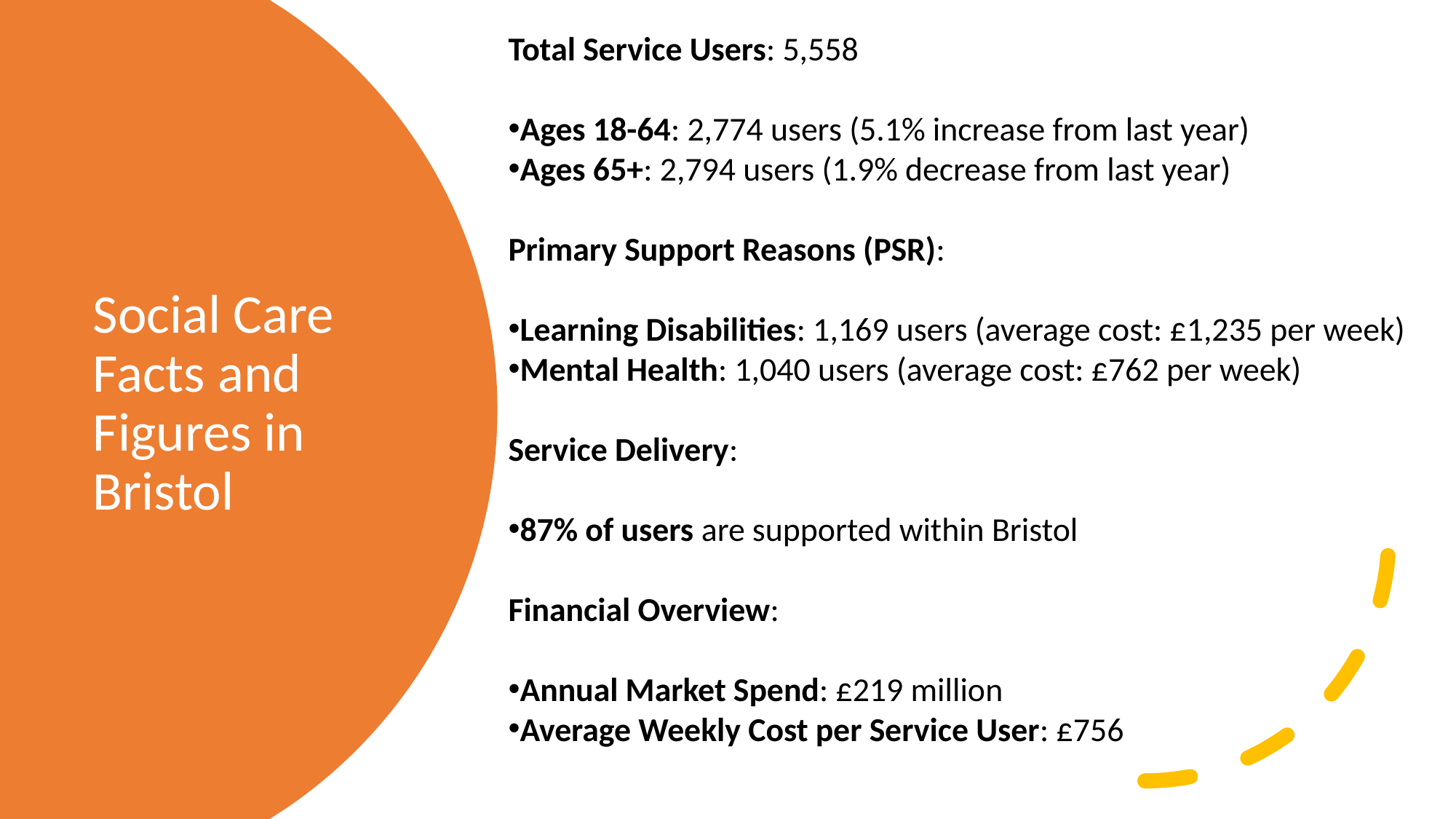

Total Service Users: 5,558

Ages 18-64: 2,774 users (5.1% increase from last year)
Ages 65+: 2,794 users (1.9% decrease from last year)

Primary Support Reasons (PSR):

Learning Disabilities: 1,169 users (average cost: £1,235 per week)
Mental Health: 1,040 users (average cost: £762 per week)

Service Delivery:

87% of users are supported within Bristol

Financial Overview:

Annual Market Spend: £219 million
Average Weekly Cost per Service User: £756

# Social Care  Facts and Figures in Bristol